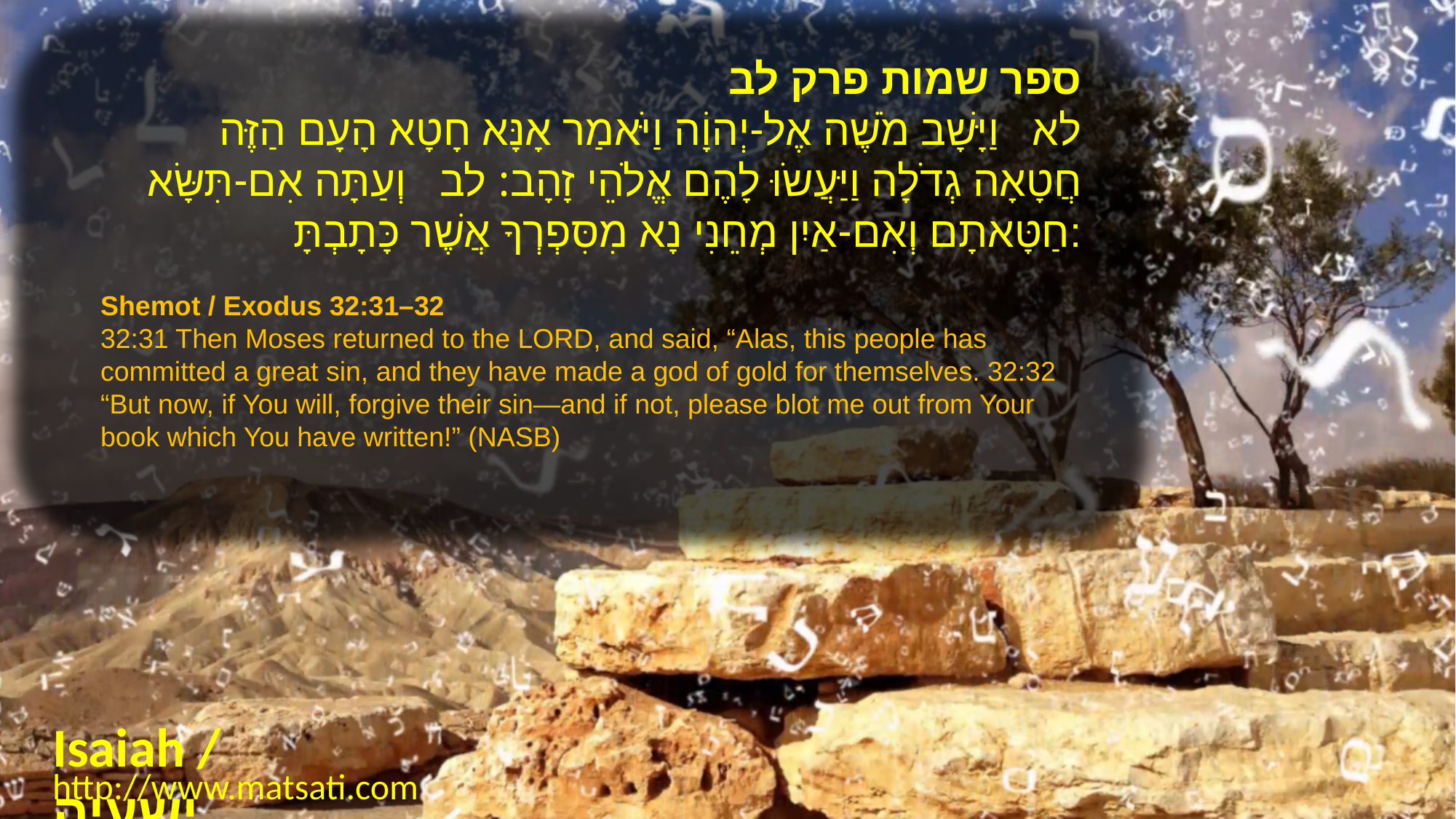

ספר שמות פרק לב
לא   וַיָּשָׁב מֹשֶׁה אֶל-יְהוָֹה וַיֹּאמַר אָנָּא חָטָא הָעָם הַזֶּה חֲטָאָה גְדֹלָה וַיַּעֲשֹוּ לָהֶם אֱלֹהֵי זָהָב: לב   וְעַתָּה אִם-תִּשָּׂא חַטָּאתָם וְאִם-אַיִן מְחֵנִי נָא מִסִּפְרְךָ אֲשֶׁר כָּתָבְתָּ:
Shemot / Exodus 32:31–32
32:31 Then Moses returned to the LORD, and said, “Alas, this people has committed a great sin, and they have made a god of gold for themselves. 32:32 “But now, if You will, forgive their sin—and if not, please blot me out from Your book which You have written!” (NASB)
Isaiah / ישעיה
http://www.matsati.com